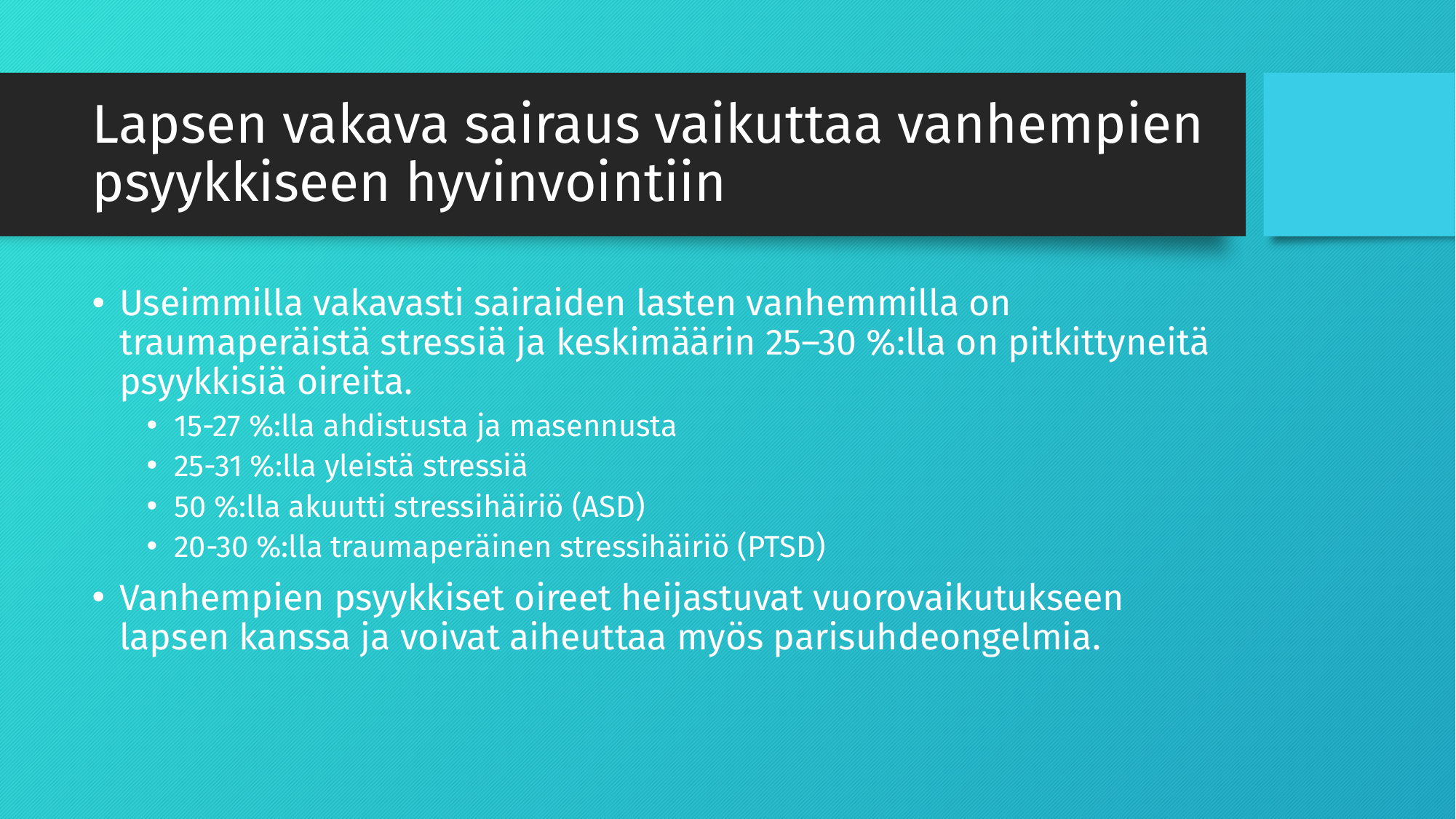

# Lapsen vakava sairaus vaikuttaa vanhempien psyykkiseen hyvinvointiin
Useimmilla vakavasti sairaiden lasten vanhemmilla on traumaperäistä stressiä ja keskimäärin 25–30 %:lla on pitkittyneitä psyykkisiä oireita.
15-27 %:lla ahdistusta ja masennusta
25-31 %:lla yleistä stressiä
50 %:lla akuutti stressihäiriö (ASD)
20-30 %:lla traumaperäinen stressihäiriö (PTSD)
Vanhempien psyykkiset oireet heijastuvat vuorovaikutukseen lapsen kanssa ja voivat aiheuttaa myös parisuhdeongelmia.